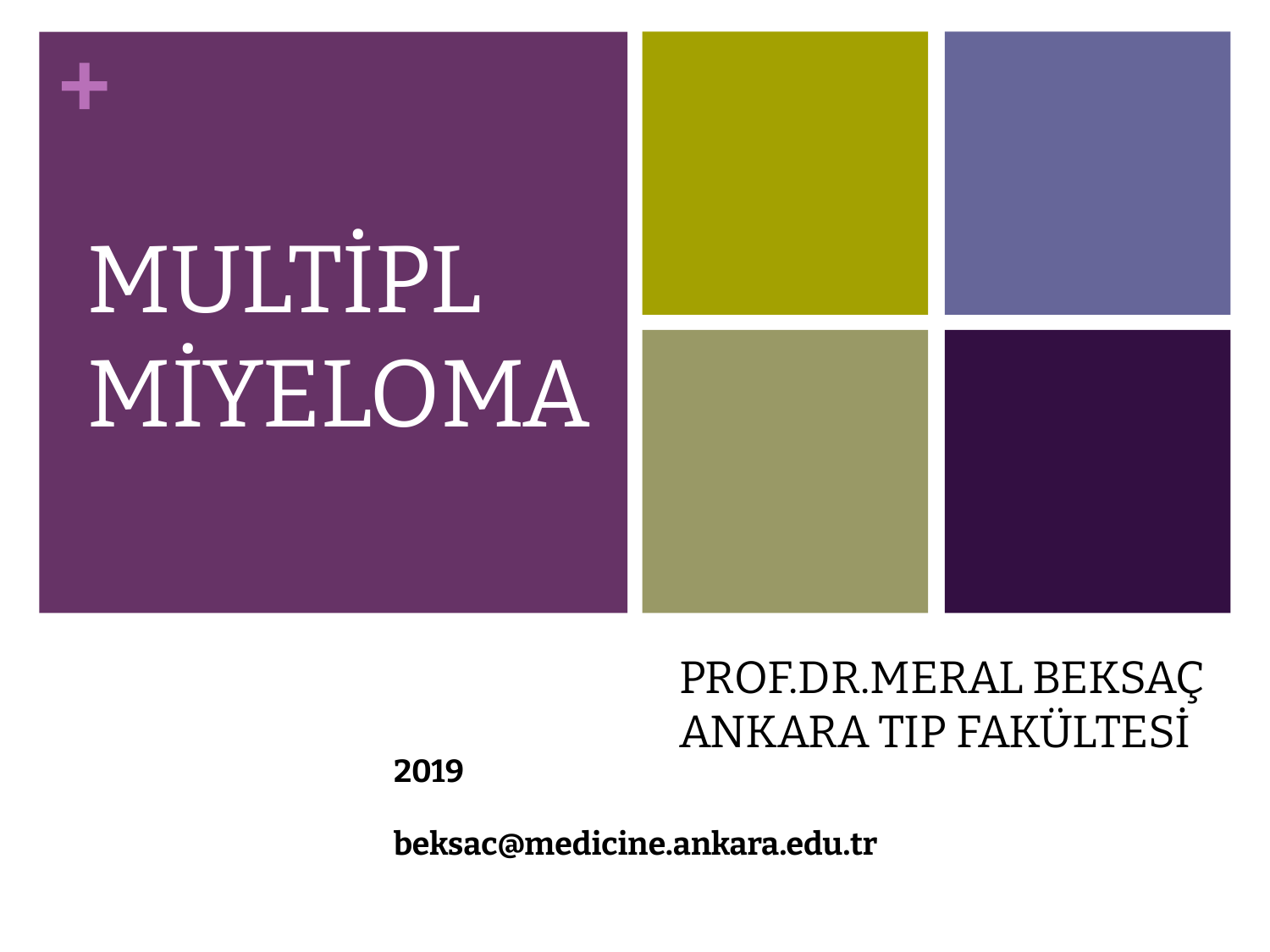

MULTİPL
MİYELOMA
# PROF.DR.MERAL BEKSAÇ ANKARA TIP FAKÜLTESİ
2019
beksac@medicine.ankara.edu.tr